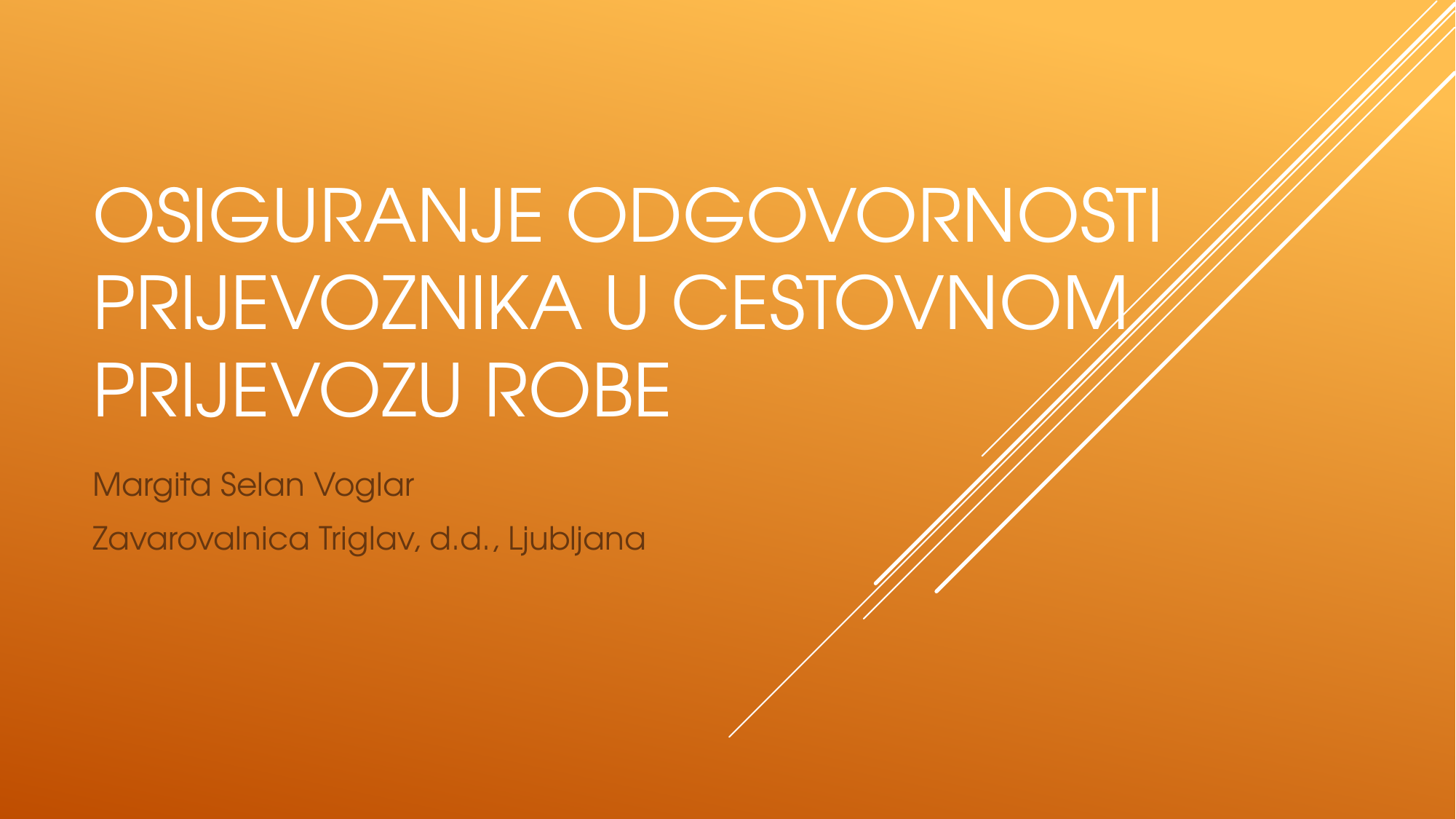

# Osiguranje odgovornosti prijevoznika u cestovnom prijevozu robe
Margita Selan Voglar
Zavarovalnica Triglav, d.d., Ljubljana